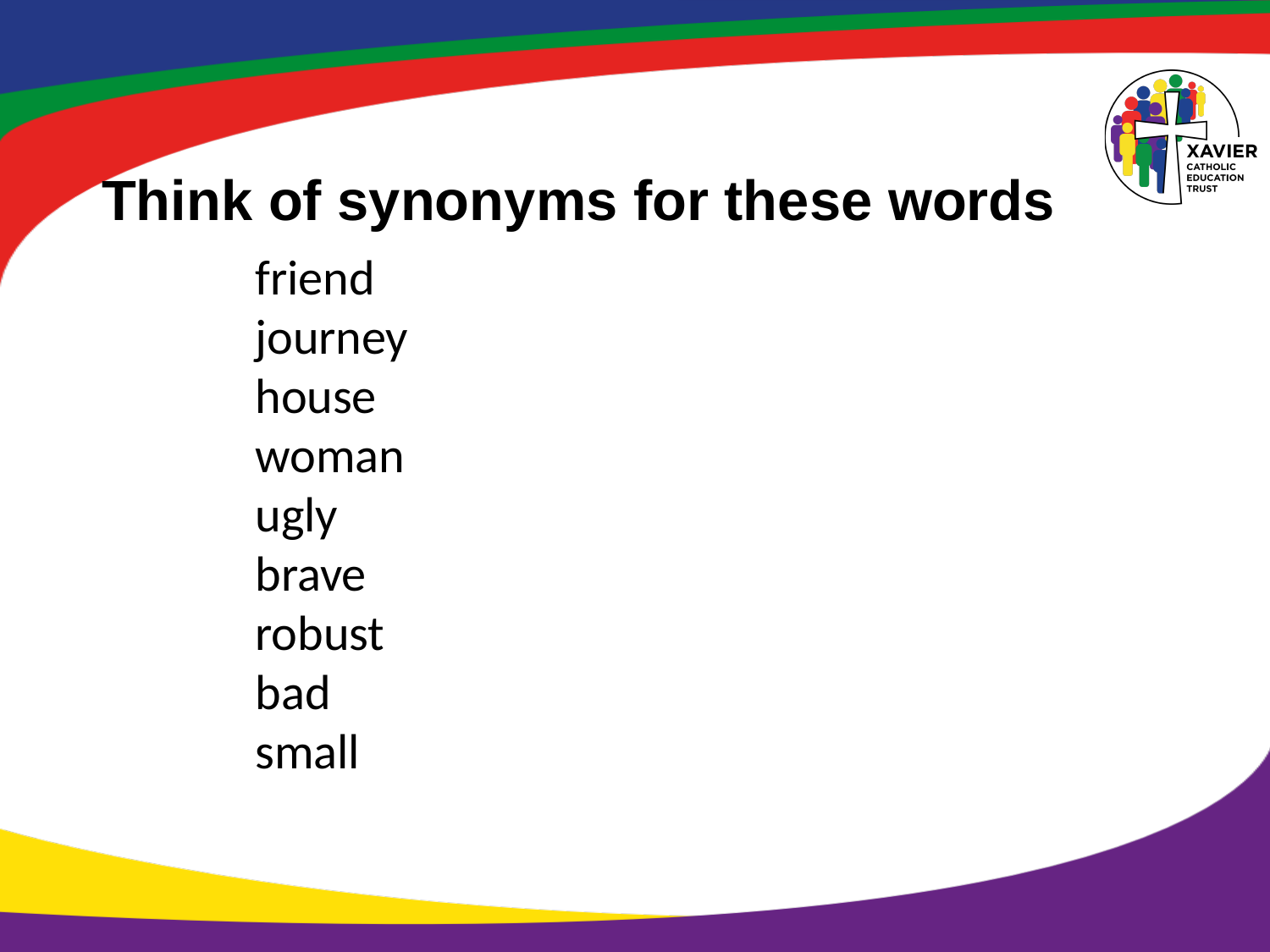

Think of synonyms for these words
friend
journey
house
woman
ugly
brave
robust
bad
small